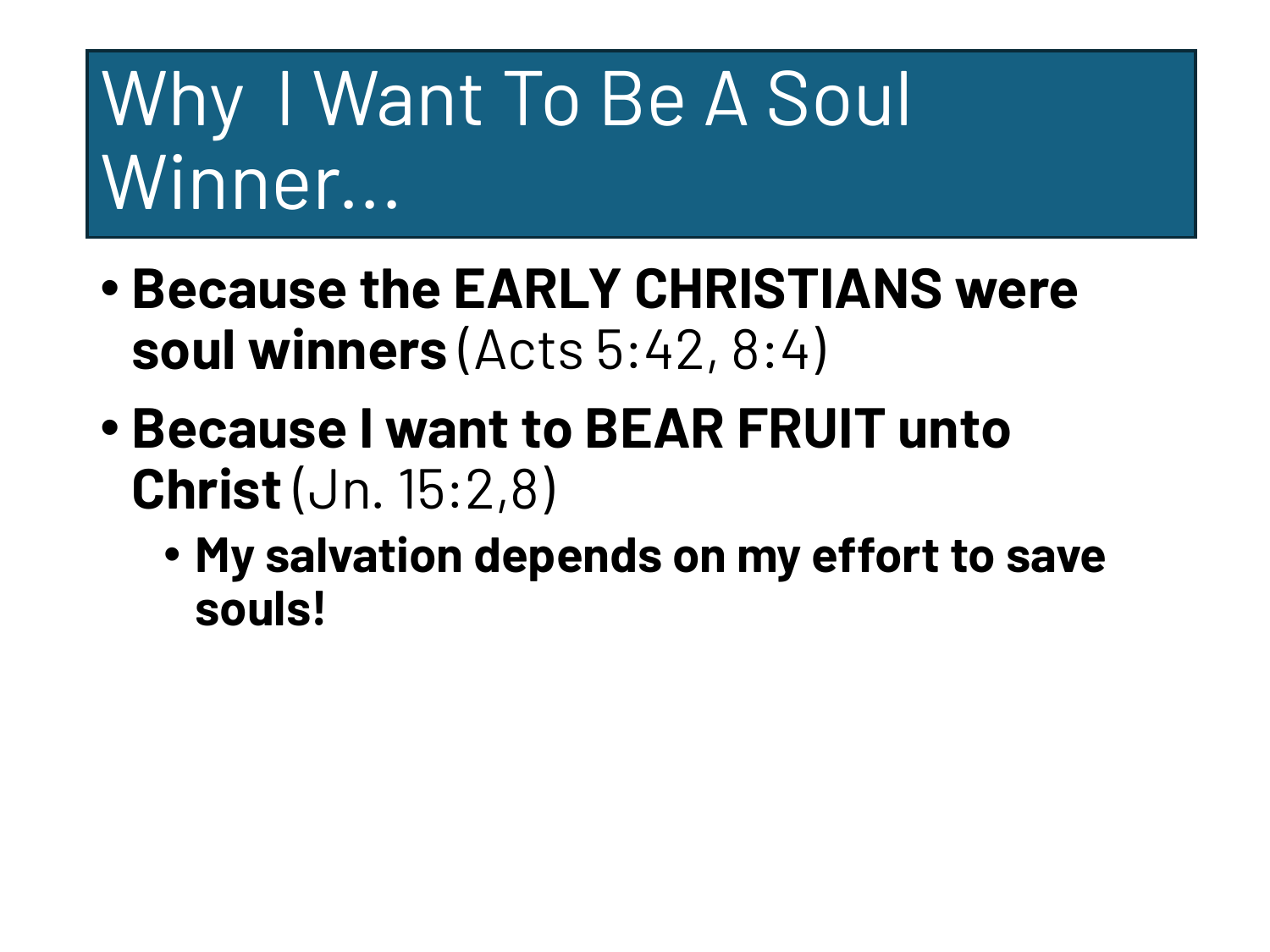

# Why  I Want To Be A Soul Winner...

Because the EARLY CHRISTIANS were soul winners (Acts 5:42, 8:4)
Because I want to BEAR FRUIT unto Christ (Jn. 15:2,8)
My salvation depends on my effort to save souls!